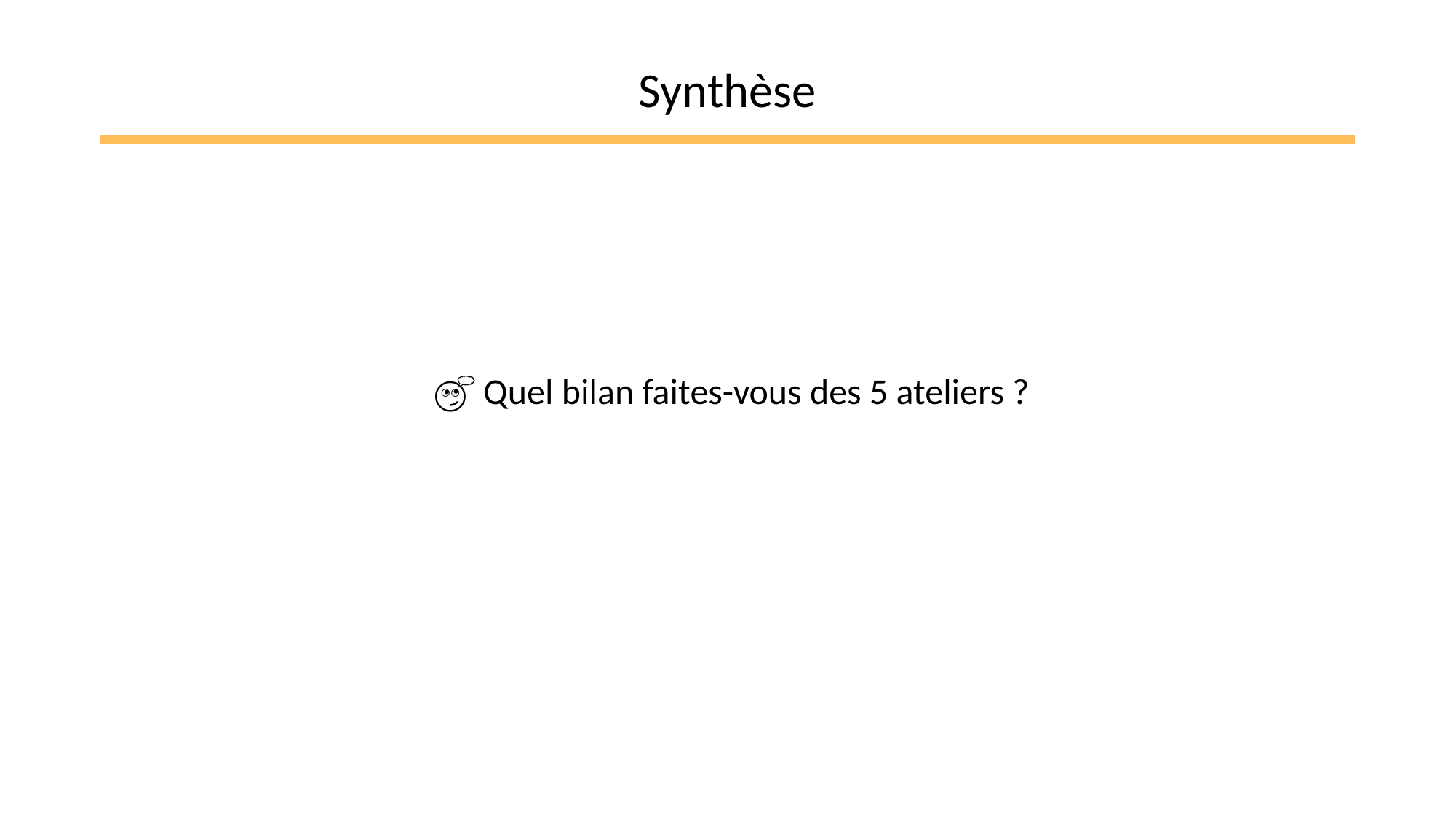

# Synthèse
 🤔 Quel bilan faites-vous des 5 ateliers ?